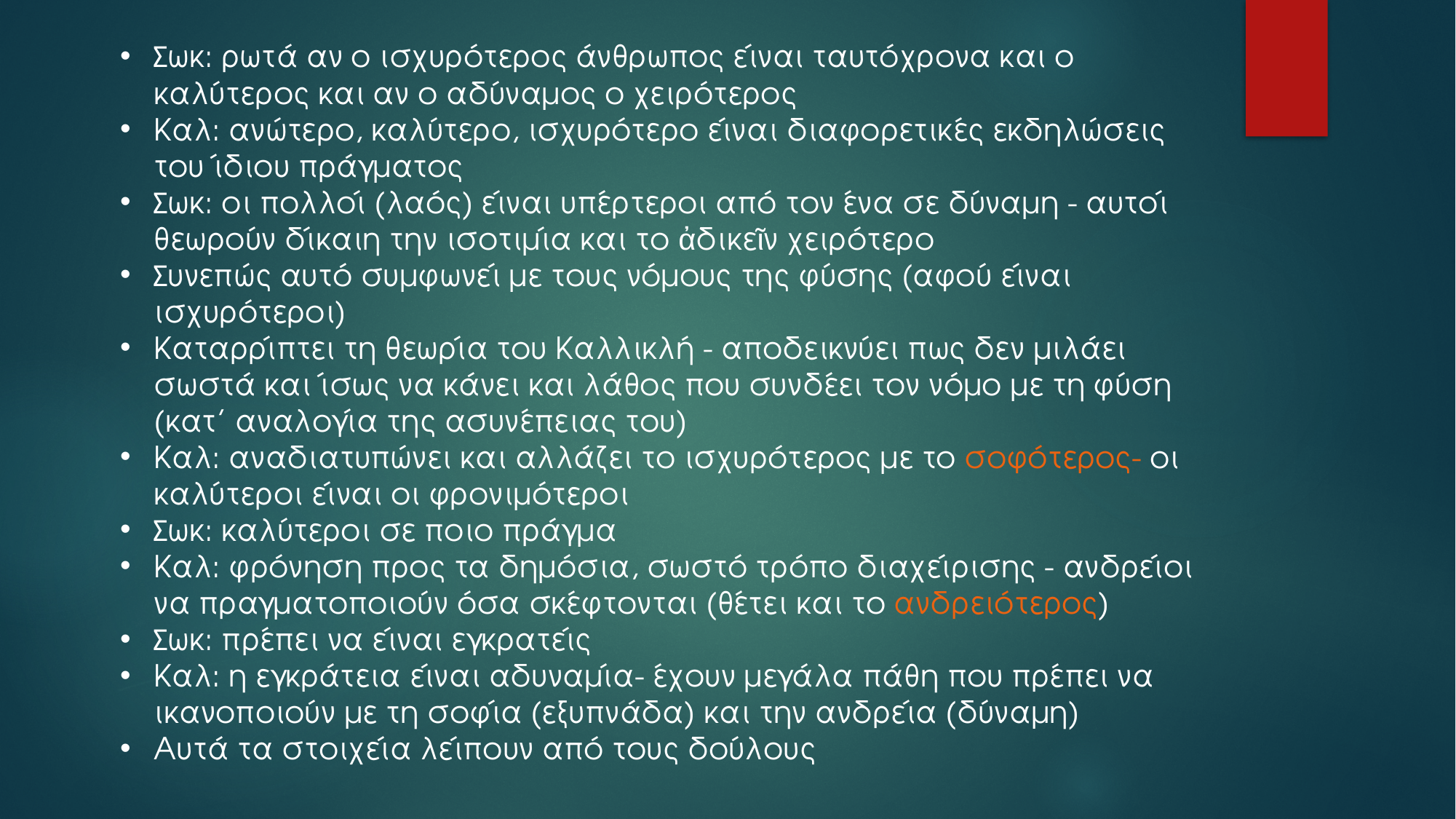

Σωκ: ρωτά αν ο ισχυρότερος άνθρωπος είναι ταυτόχρονα και ο καλύτερος και αν ο αδύναμος ο χειρότερος
Καλ: ανώτερο, καλύτερο, ισχυρότερο είναι διαφορετικές εκδηλώσεις του ίδιου πράγματος
Σωκ: οι πολλοί (λαός) είναι υπέρτεροι από τον ένα σε δύναμη - αυτοί θεωρούν δίκαιη την ισοτιμία και το ἀδικεῖν χειρότερο
Συνεπώς αυτό συμφωνεί με τους νόμους της φύσης (αφού είναι ισχυρότεροι)
Καταρρίπτει τη θεωρία του Καλλικλή - αποδεικνύει πως δεν μιλάει σωστά και ίσως να κάνει και λάθος που συνδέει τον νόμο με τη φύση (κατ’ αναλογία της ασυνέπειας του)
Καλ: αναδιατυπώνει και αλλάζει το ισχυρότερος με το σοφότερος- οι καλύτεροι είναι οι φρονιμότεροι
Σωκ: καλύτεροι σε ποιο πράγμα
Καλ: φρόνηση προς τα δημόσια, σωστό τρόπο διαχείρισης - ανδρείοι να πραγματοποιούν όσα σκέφτονται (θέτει και το ανδρειότερος)
Σωκ: πρέπει να είναι εγκρατείς
Καλ: η εγκράτεια είναι αδυναμία- έχουν μεγάλα πάθη που πρέπει να ικανοποιούν με τη σοφία (εξυπνάδα) και την ανδρεία (δύναμη)
Αυτά τα στοιχεία λείπουν από τους δούλους